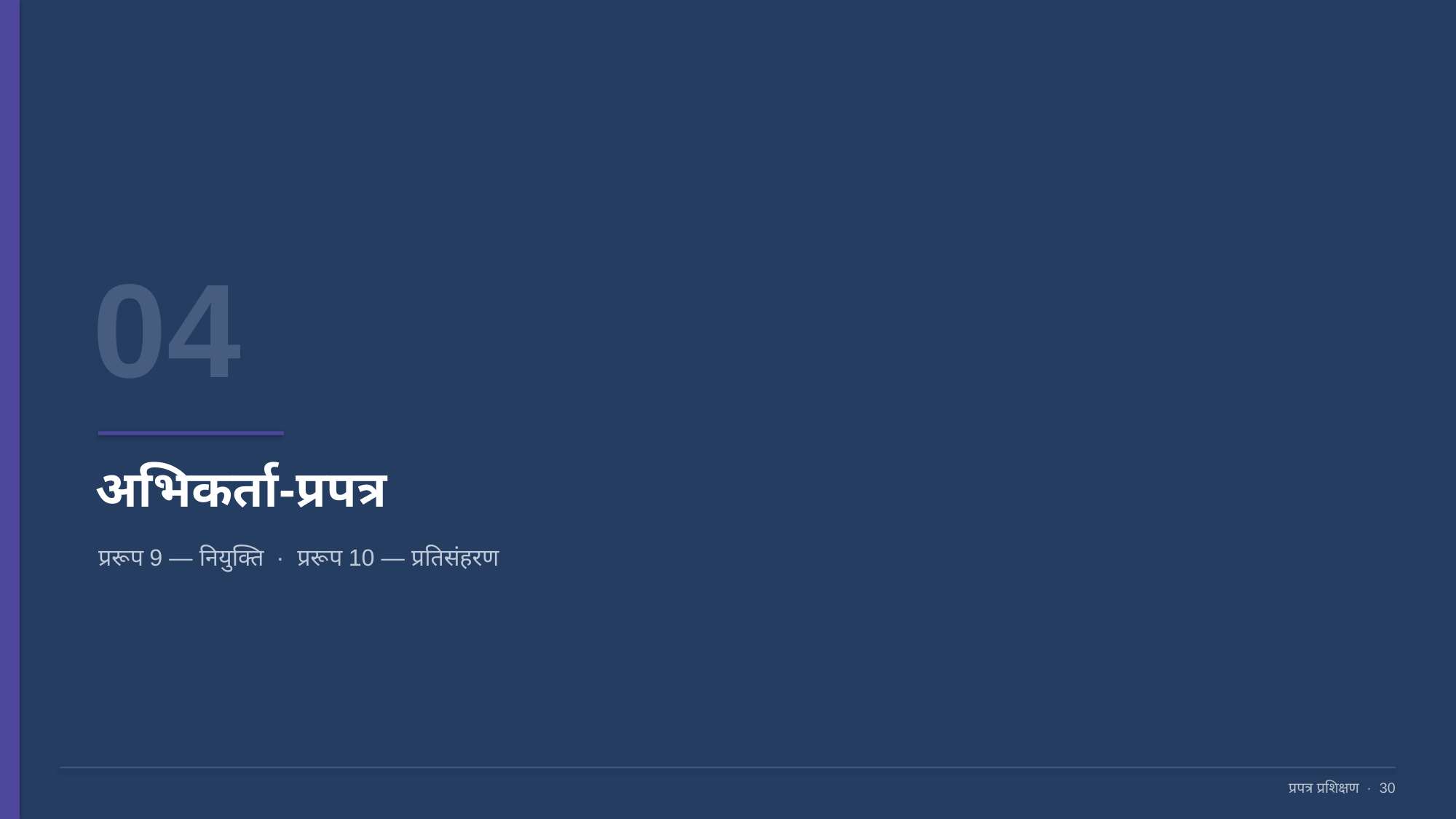

04

अभिकर्ता-प्रपत्र
प्ररूप 9 — नियुक्ति  ·  प्ररूप 10 — प्रतिसंहरण

प्रपत्र प्रशिक्षण  ·  30